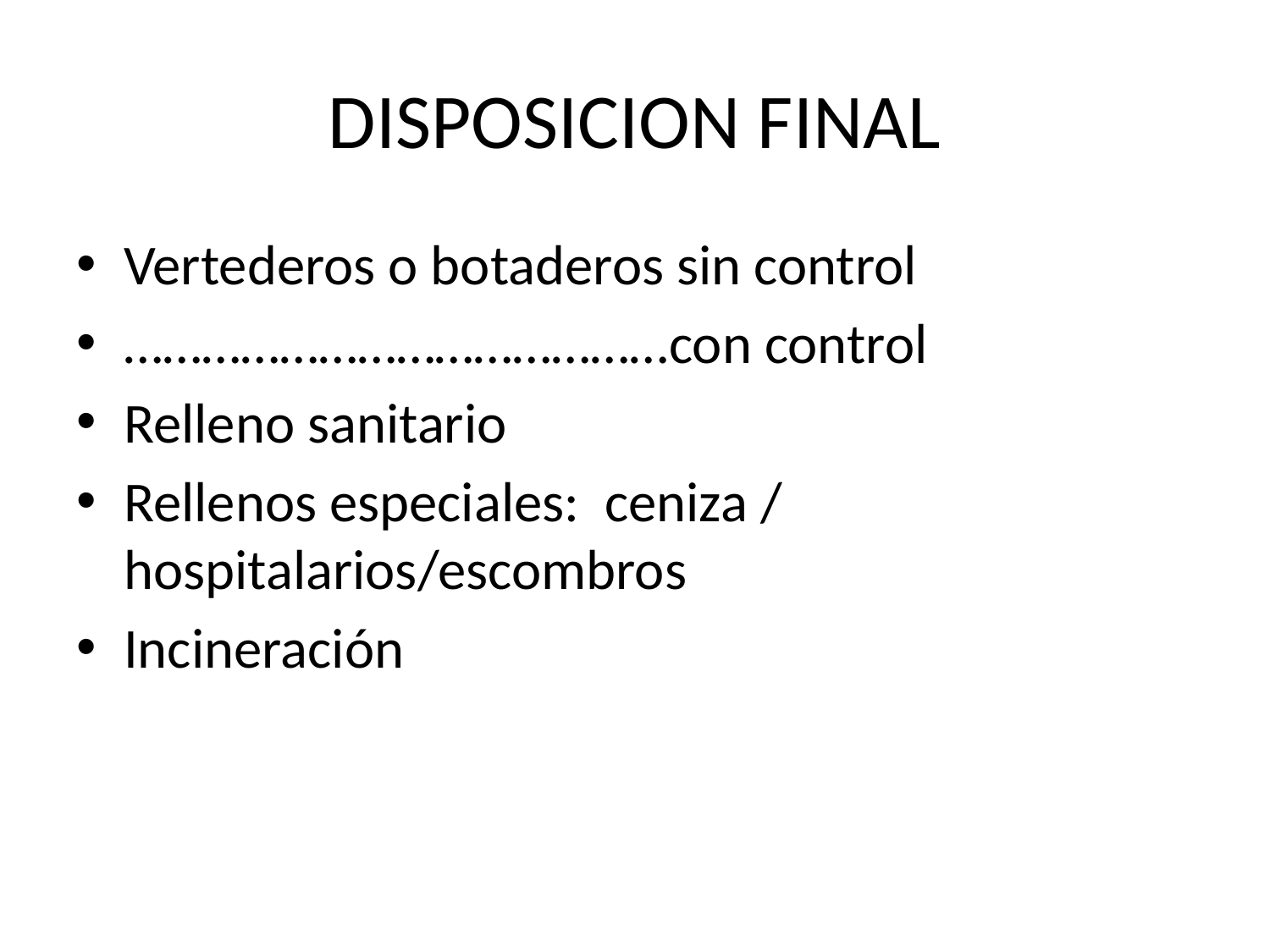

# DISPOSICION FINAL
Vertederos o botaderos sin control
……………………………………con control
Relleno sanitario
Rellenos especiales:  ceniza / hospitalarios/escombros
Incineración